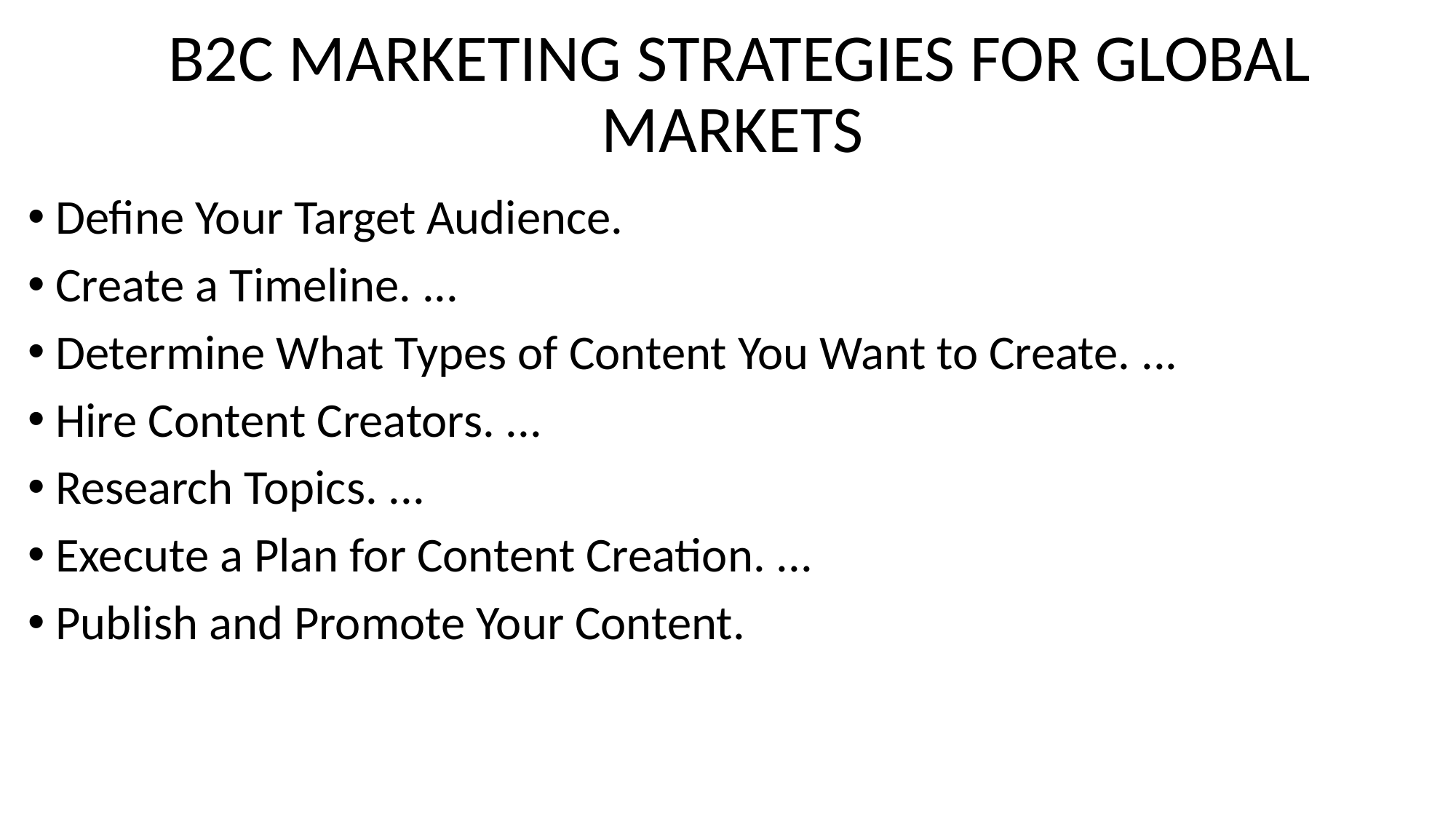

# B2C MARKETING STRATEGIES FOR GLOBAL MARKETS
Define Your Target Audience.
Create a Timeline. ...
Determine What Types of Content You Want to Create. ...
Hire Content Creators. ...
Research Topics. ...
Execute a Plan for Content Creation. ...
Publish and Promote Your Content.